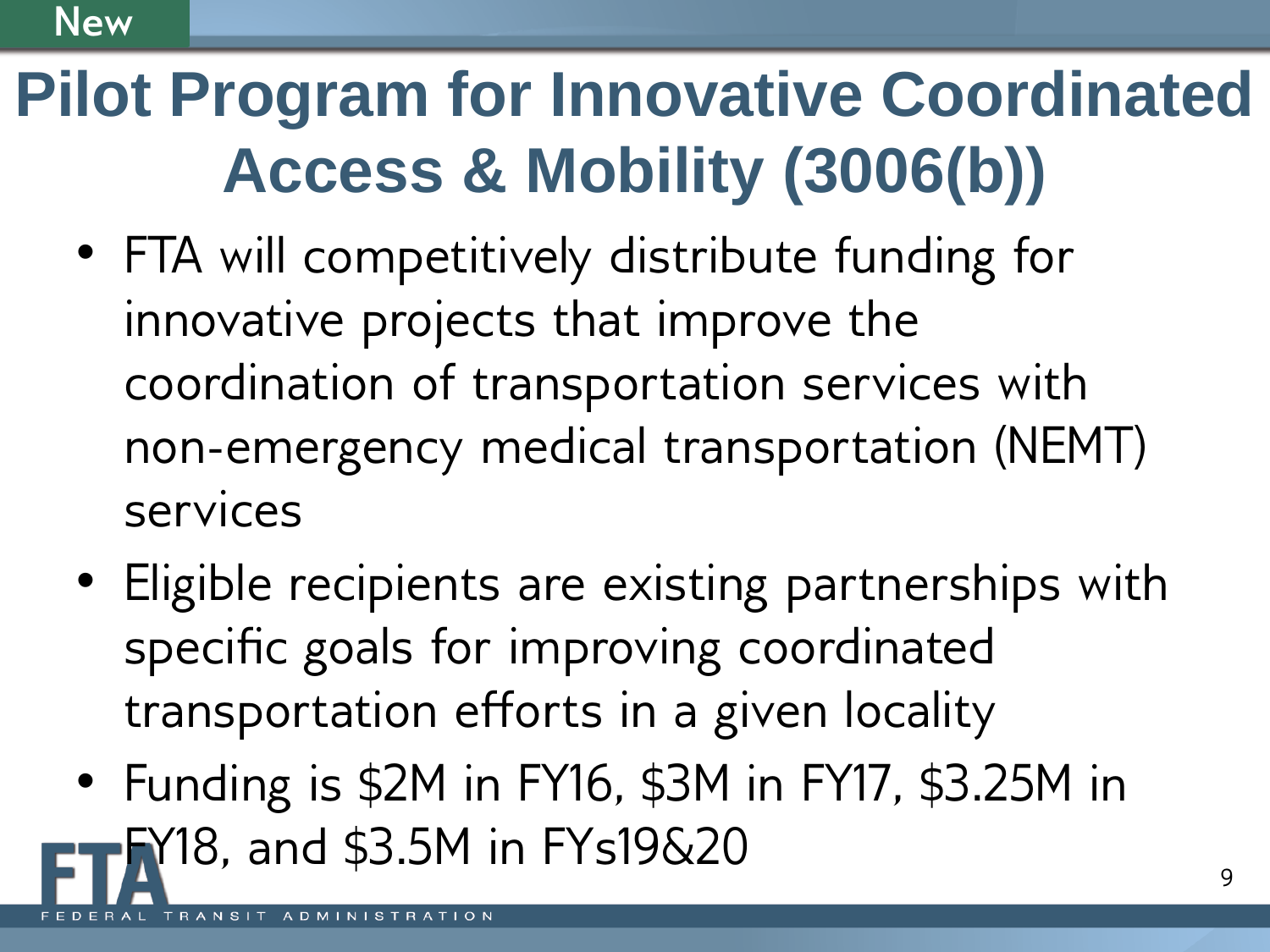

New
# Pilot Program for Innovative Coordinated Access & Mobility (3006(b))
FTA will competitively distribute funding for innovative projects that improve the coordination of transportation services with non-emergency medical transportation (NEMT) services
Eligible recipients are existing partnerships with specific goals for improving coordinated transportation efforts in a given locality
Funding is $2M in FY16, $3M in FY17, $3.25M in FY18, and $3.5M in FYs19&20